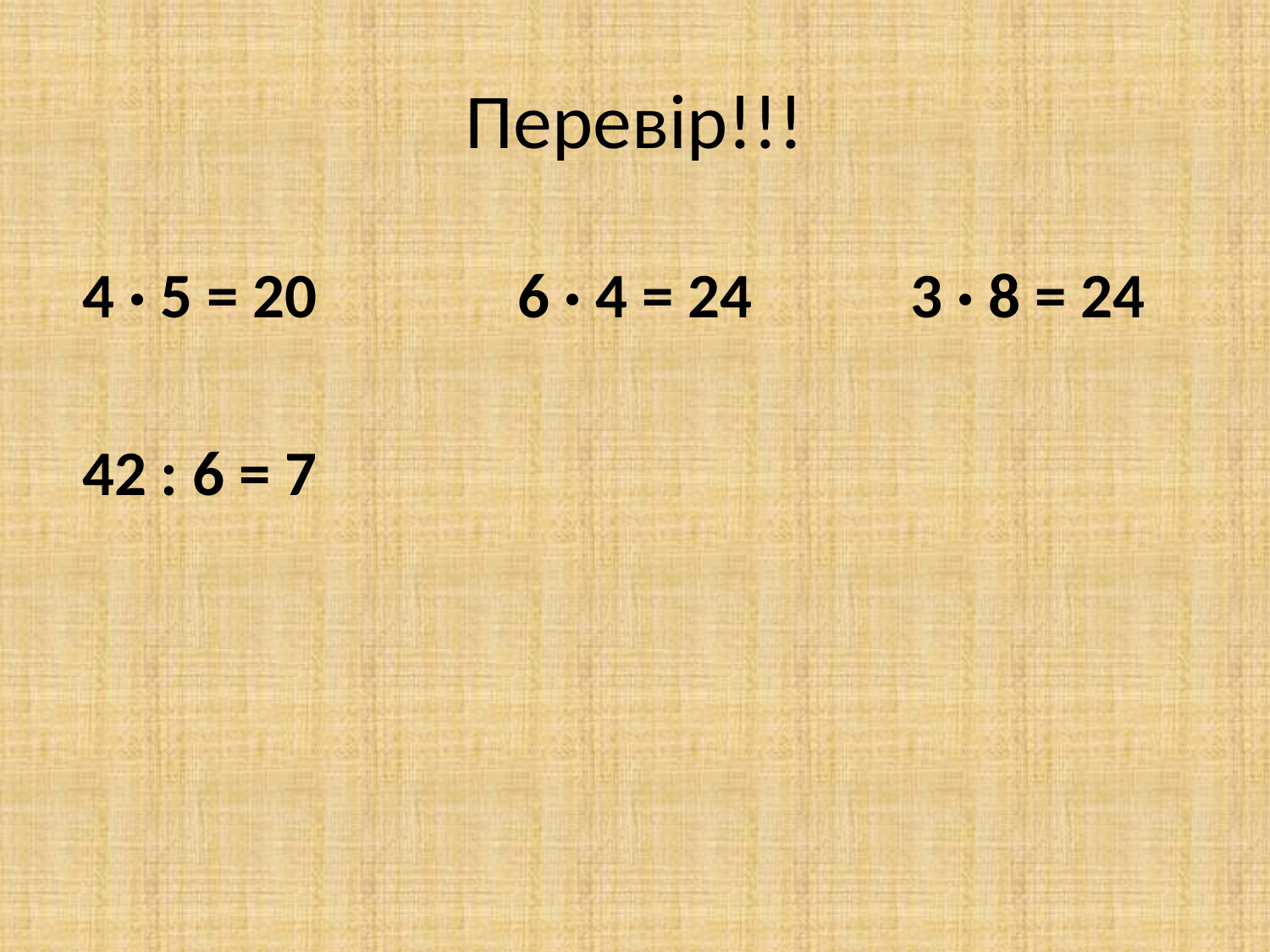

# Перевір!!!
4 · 5 = 20              6 · 4 = 24           3 · 8 = 24

42 : 6 = 7